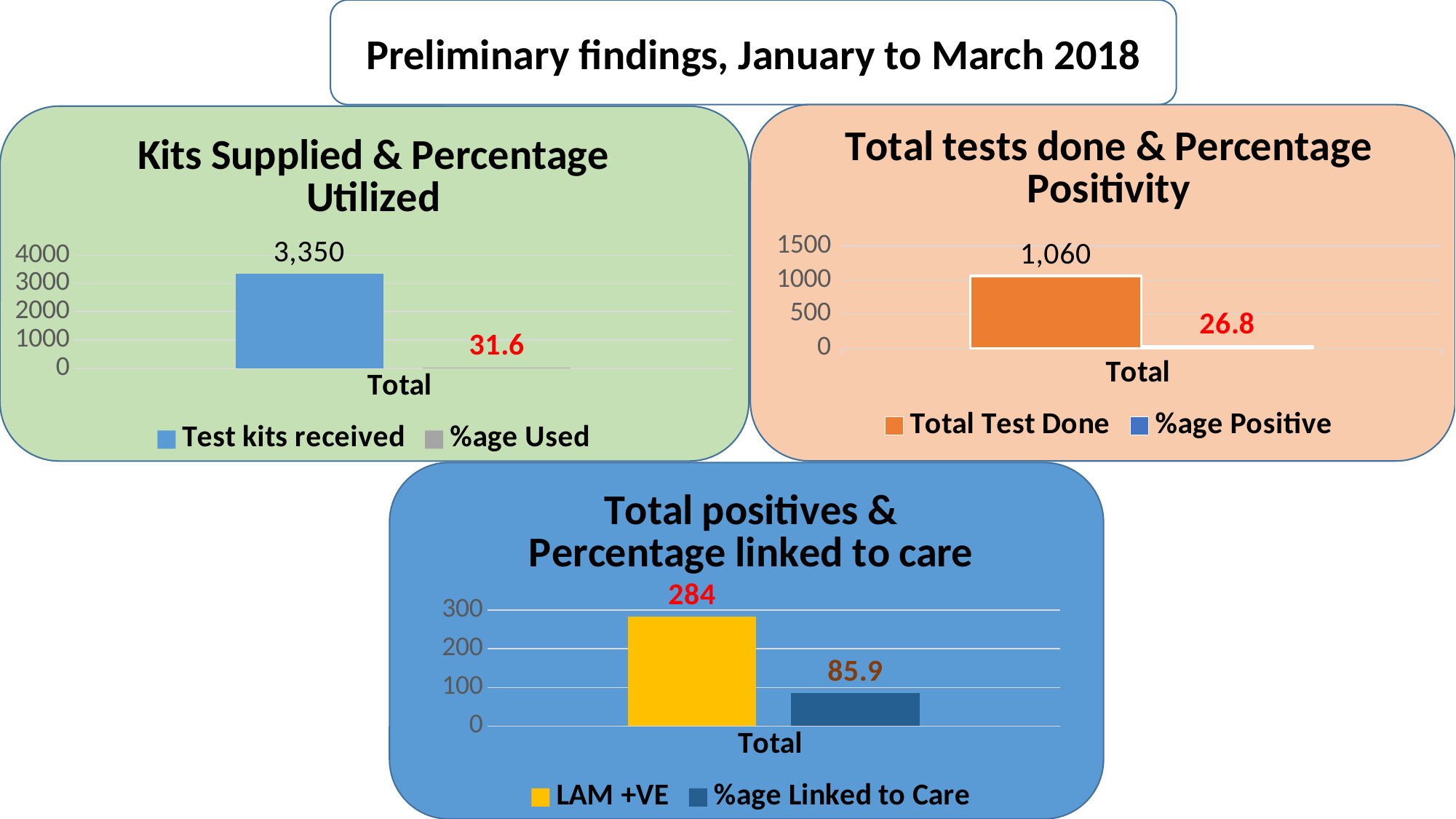

Preliminary findings, January to March 2018

### Chart: Total tests done & Percentage Positivity

| Category | Total Test Done | %age Positive |
|---|---|---|
| Total  | 1060.0 | 26.792452830188584 |

### Chart: Kits Supplied & Percentage Utilized

| Category | Test kits received | %age Used |
|---|---|---|
| Total  | 3350.0 | 31.64179104477612 |

### Chart: Total positives & Percentage linked to care

| Category | LAM +VE | %age Linked to Care |
|---|---|---|
| Total  | 284.0 | 85.91549295774648 |